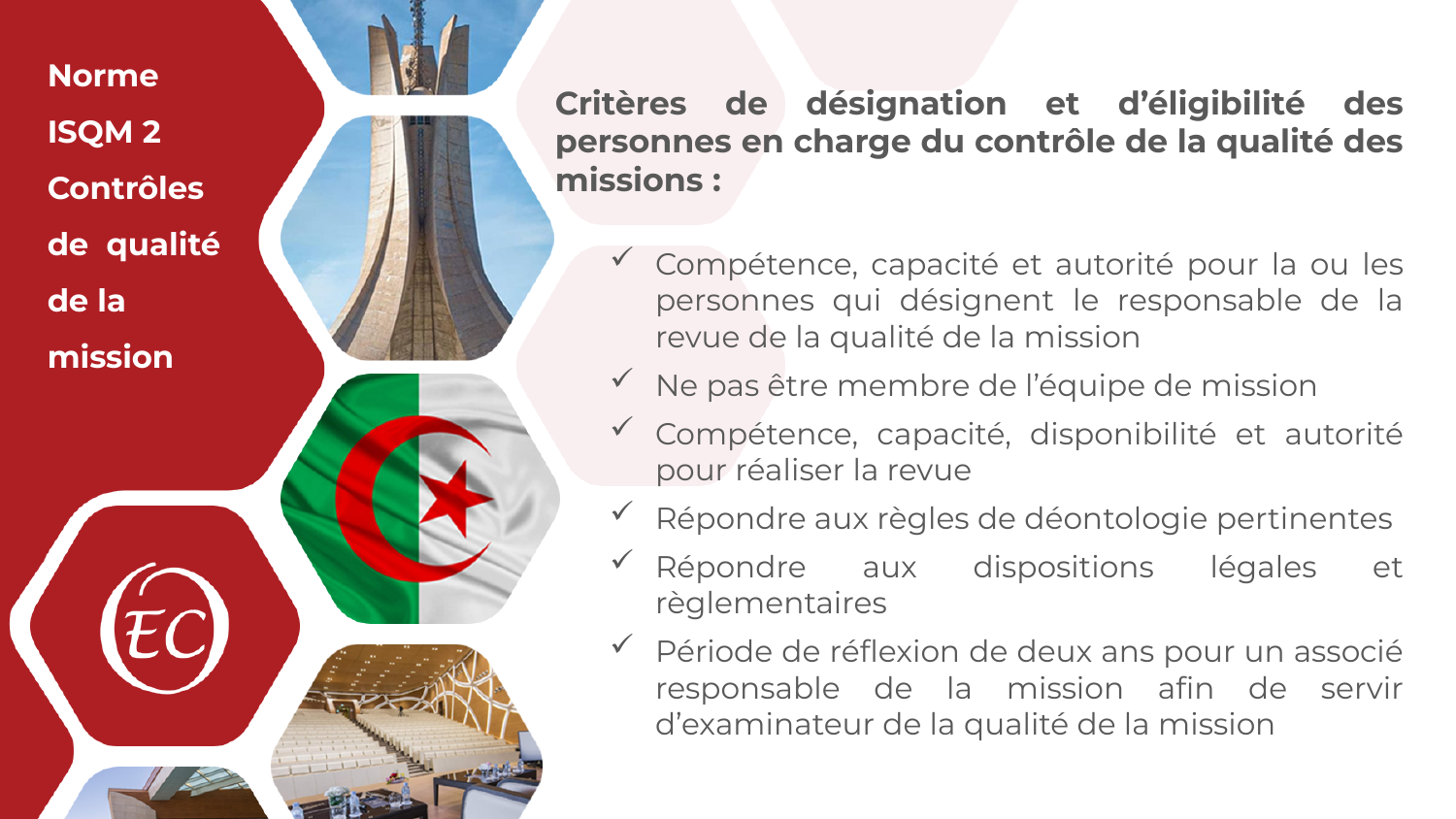

Les normes de gestions de la qualité
Norme ISQM 2
Contrôles de  qualité de la mission

Critères de désignation et d’éligibilité des personnes en charge du contrôle de la qualité des missions :

Compétence, capacité et autorité pour la ou les personnes qui désignent le responsable de la revue de la qualité de la mission
Ne pas être membre de l’équipe de mission
Compétence, capacité, disponibilité et autorité pour réaliser la revue
Répondre aux règles de déontologie pertinentes
Répondre aux dispositions légales et règlementaires
Période de réflexion de deux ans pour un associé responsable de la mission afin de servir d’examinateur de la qualité de la mission